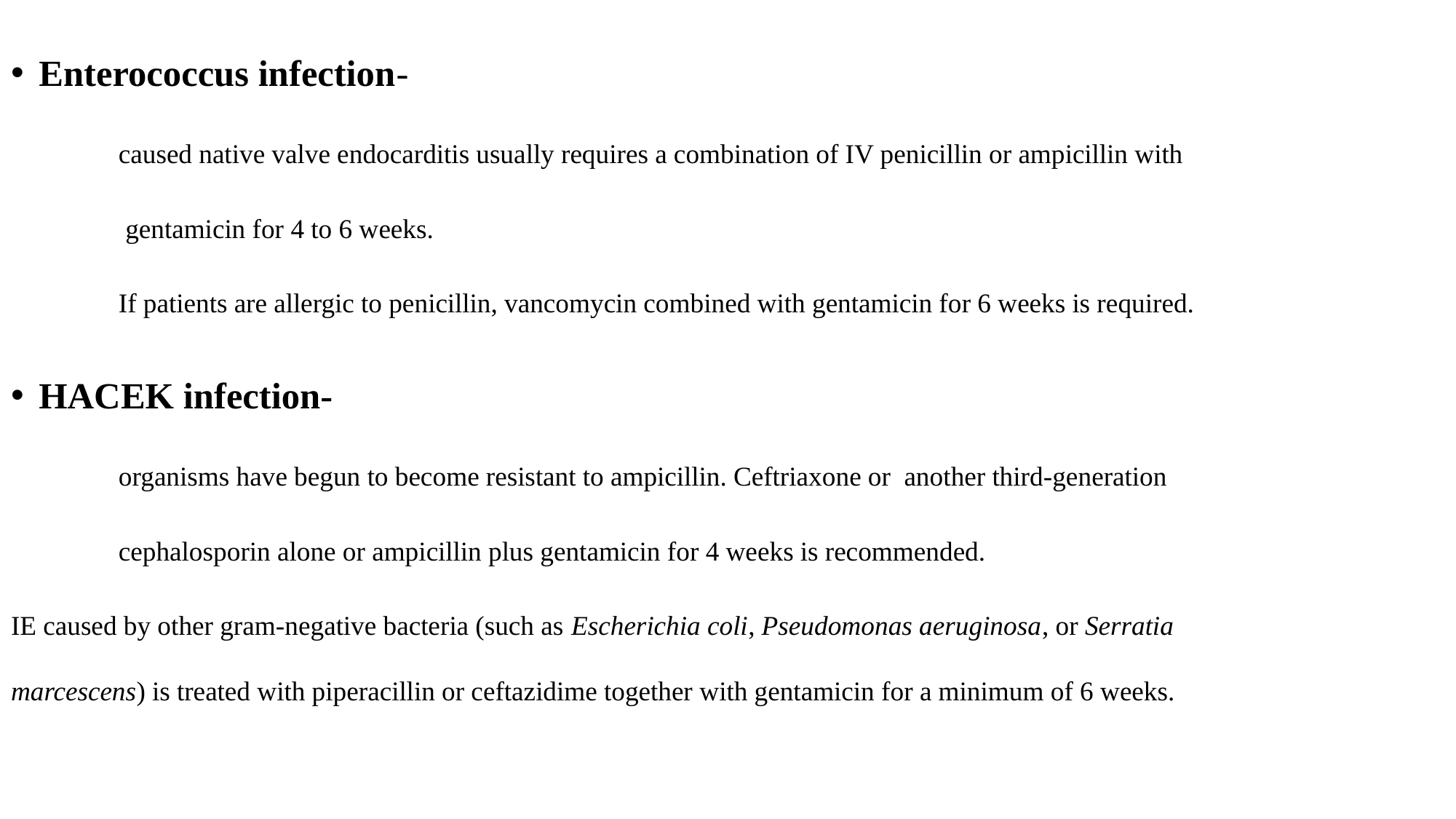

Enterococcus infection-
                caused native valve endocarditis usually requires a combination of IV penicillin or ampicillin with
                 gentamicin for 4 to 6 weeks.
                If patients are allergic to penicillin, vancomycin combined with gentamicin for 6 weeks is required.
HACEK infection-
                organisms have begun to become resistant to ampicillin. Ceftriaxone or  another third-generation
                cephalosporin alone or ampicillin plus gentamicin for 4 weeks is recommended.
IE caused by other gram-negative bacteria (such as Escherichia coli, Pseudomonas aeruginosa, or Serratia marcescens) is treated with piperacillin or ceftazidime together with gentamicin for a minimum of 6 weeks.